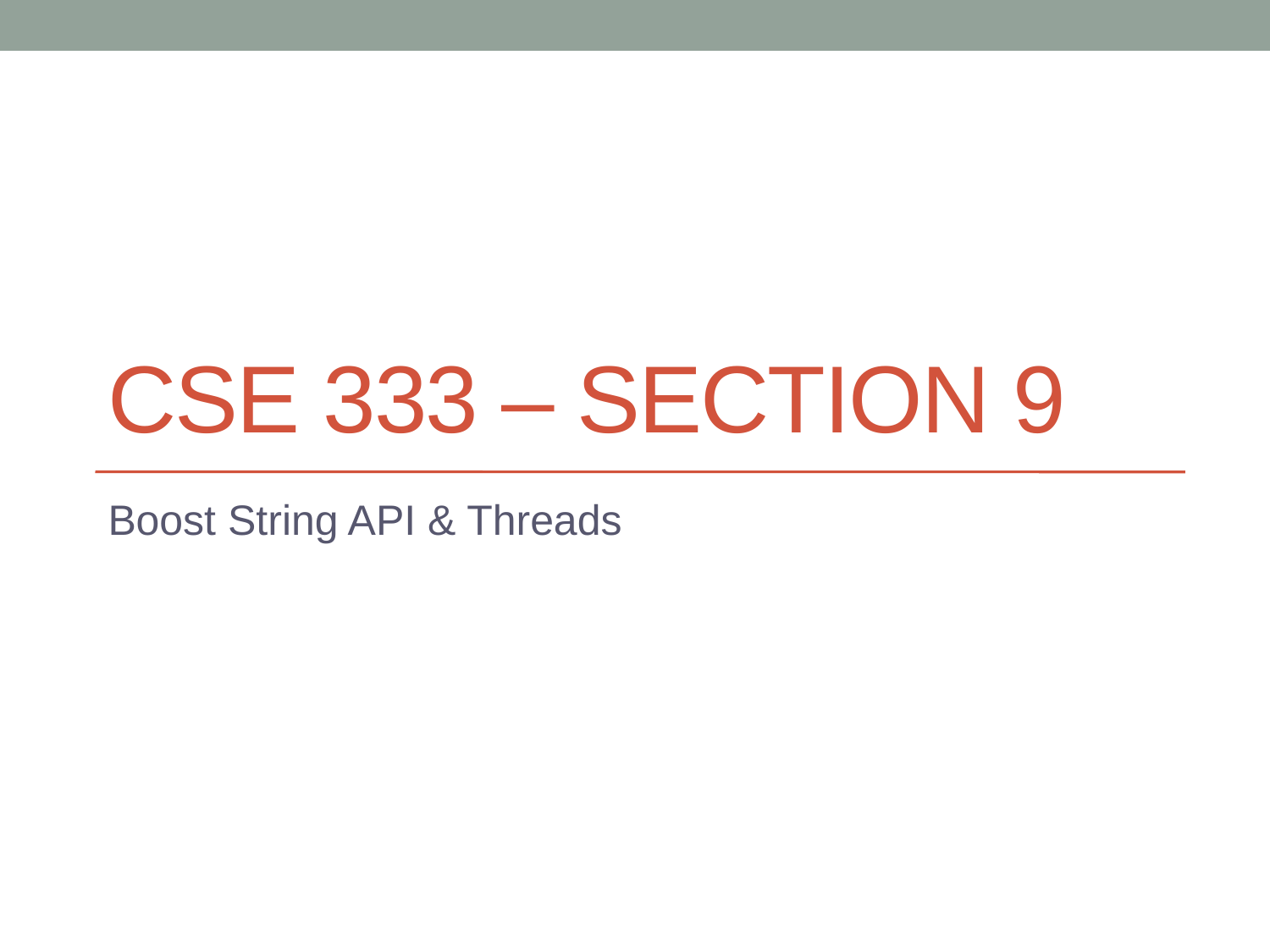

# CSE 333 – Section 9
Boost String API & Threads